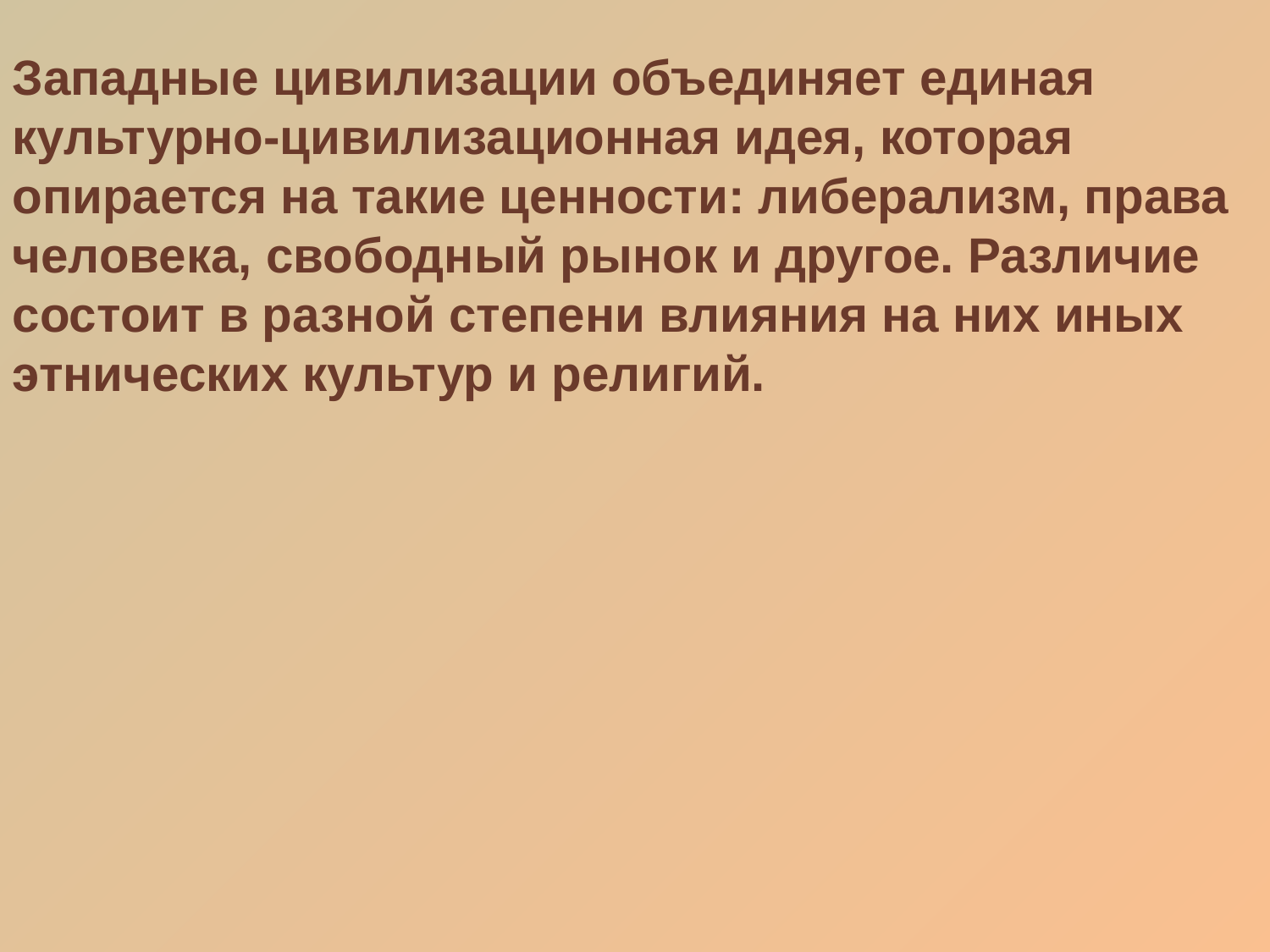

Западные цивилизации объединяет единая культурно-цивилизационная идея, которая опирается на такие ценности: либерализм, права человека, свободный рынок и другое. Различие состоит в разной степени влияния на них иных этнических культур и религий.